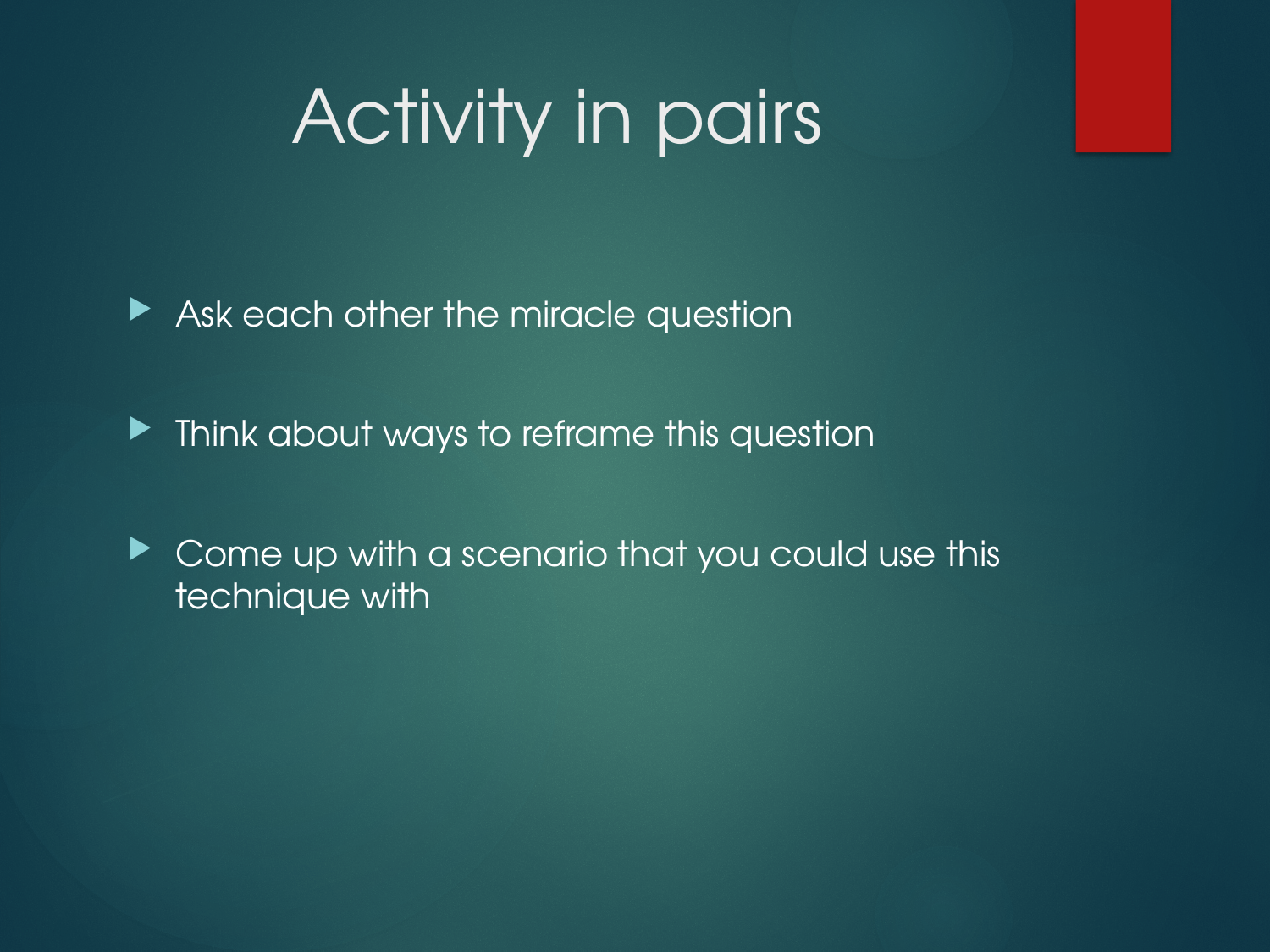

# Activity in pairs
Ask each other the miracle question

Think about ways to reframe this question

Come up with a scenario that you could use this technique with